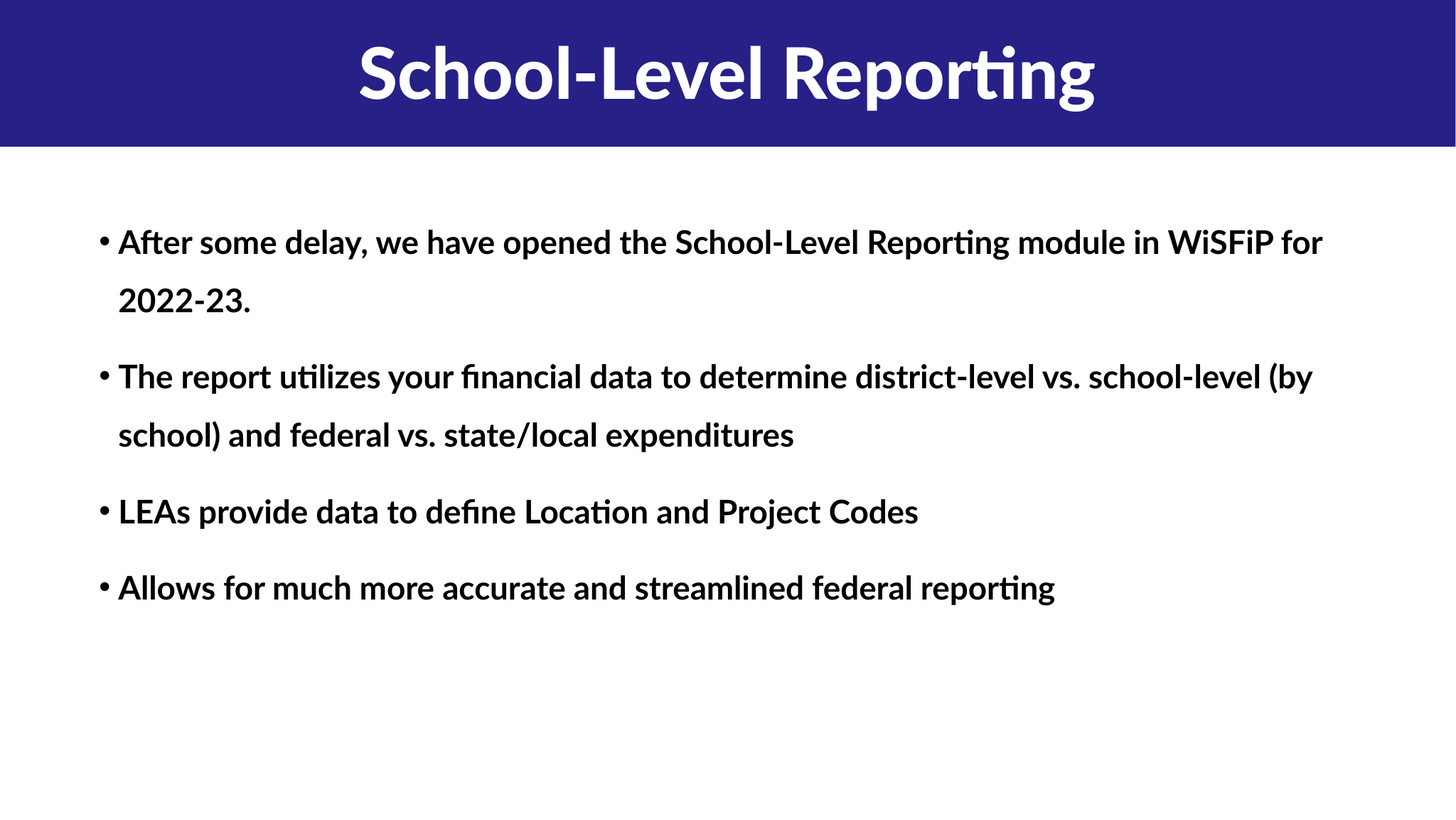

# School-Level Reporting
After some delay, we have opened the School-Level Reporting module in WiSFiP for 2022-23.
The report utilizes your financial data to determine district-level vs. school-level (by school) and federal vs. state/local expenditures
LEAs provide data to define Location and Project Codes
Allows for much more accurate and streamlined federal reporting